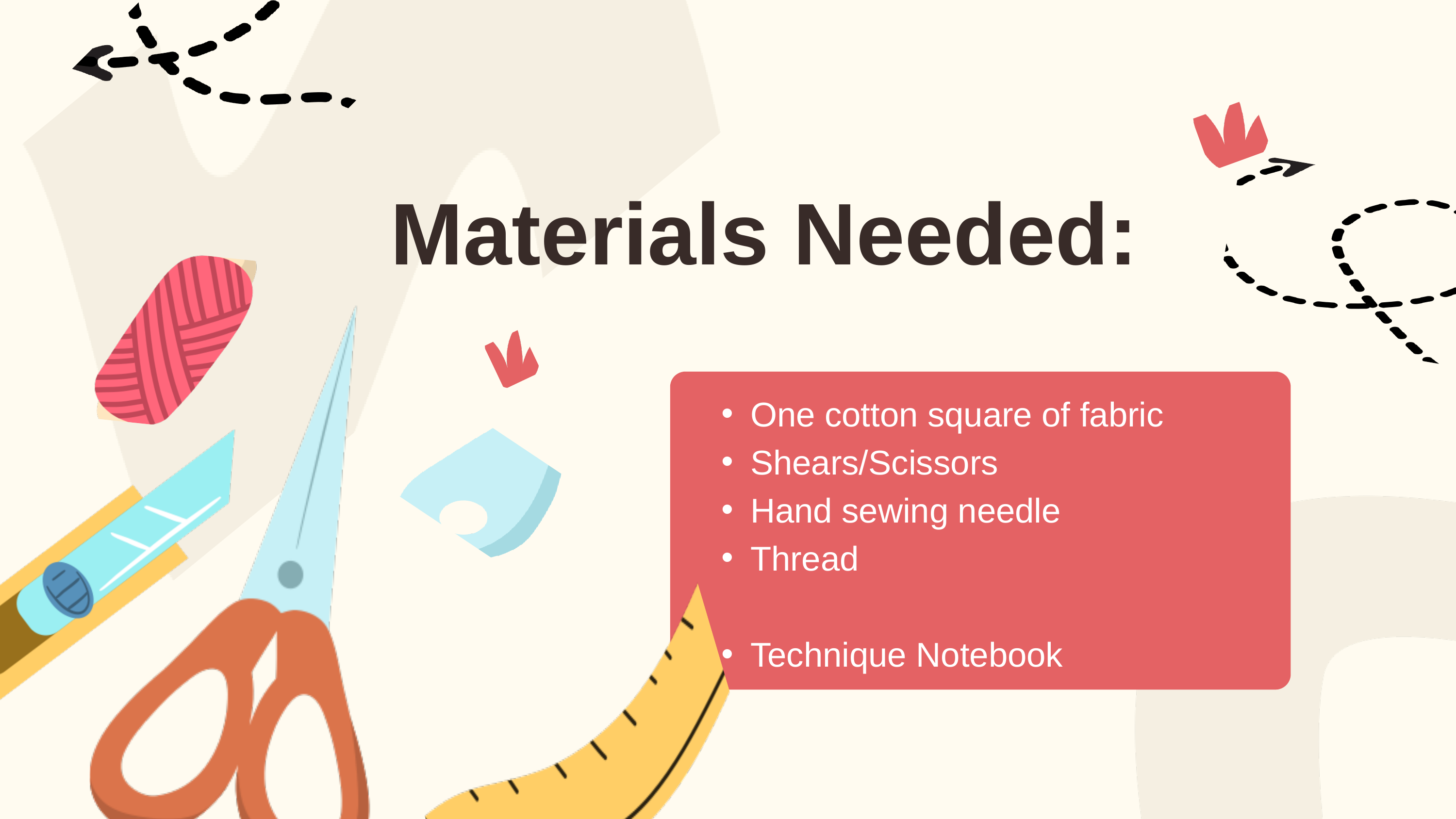

Materials Needed:

One cotton square of fabric
Shears/Scissors
Hand sewing needle
Thread

Technique Notebook